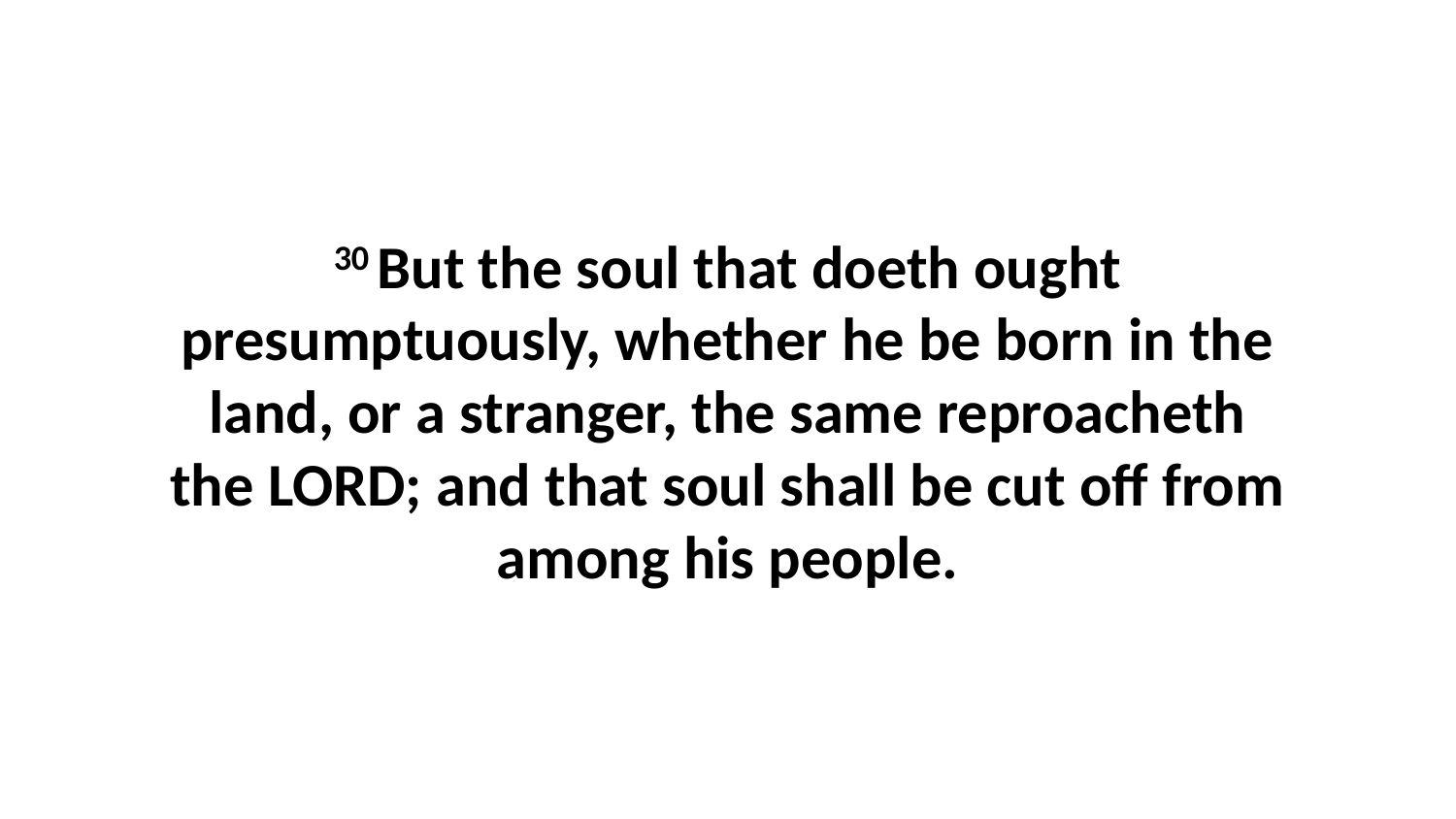

30 But the soul that doeth ought presumptuously, whether he be born in the land, or a stranger, the same reproacheth the LORD; and that soul shall be cut off from among his people.